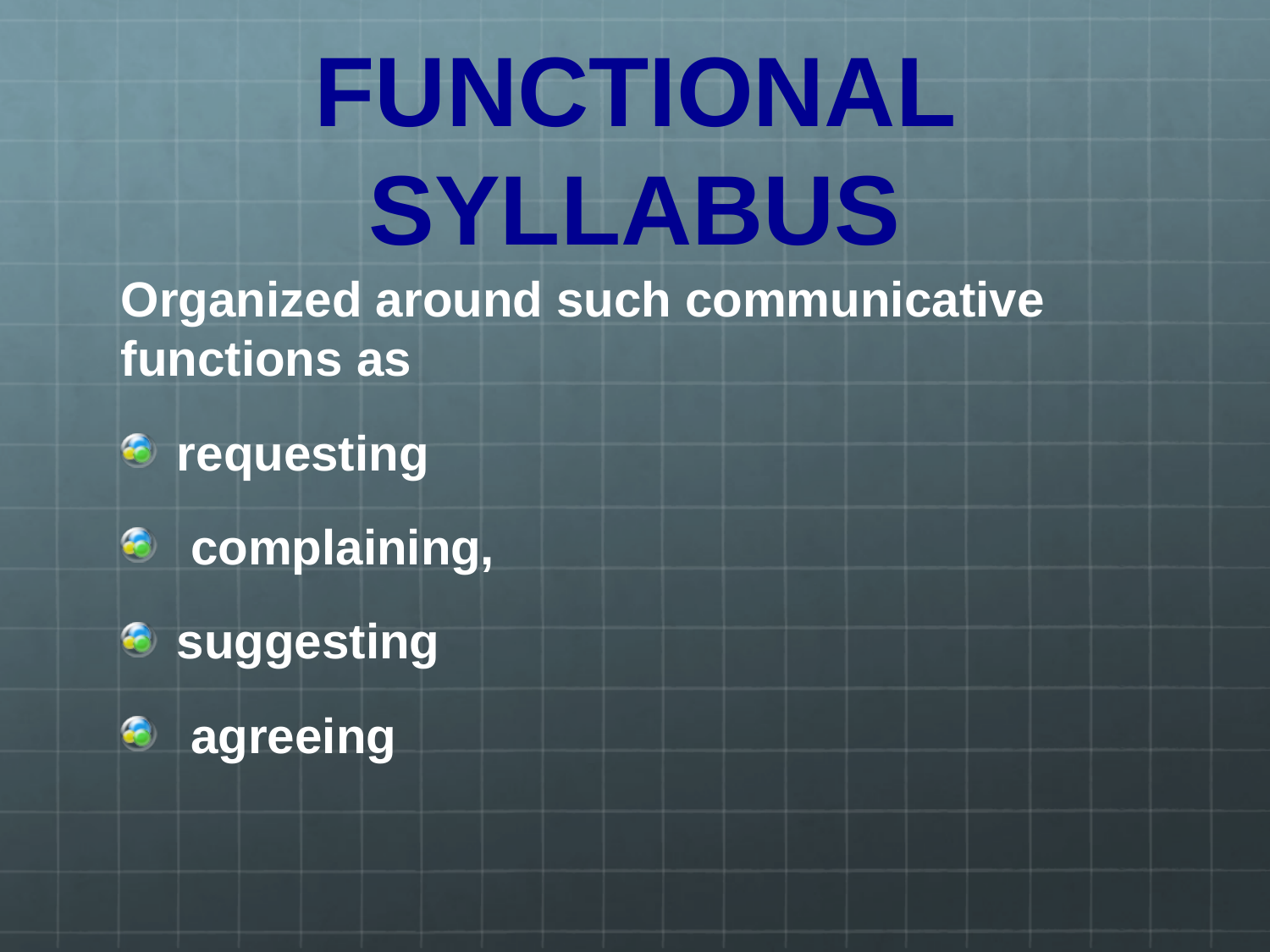

# FUNCTIONAL SYLLABUS
Organized around such communicative   functions as
requesting
 complaining,
suggesting
 agreeing